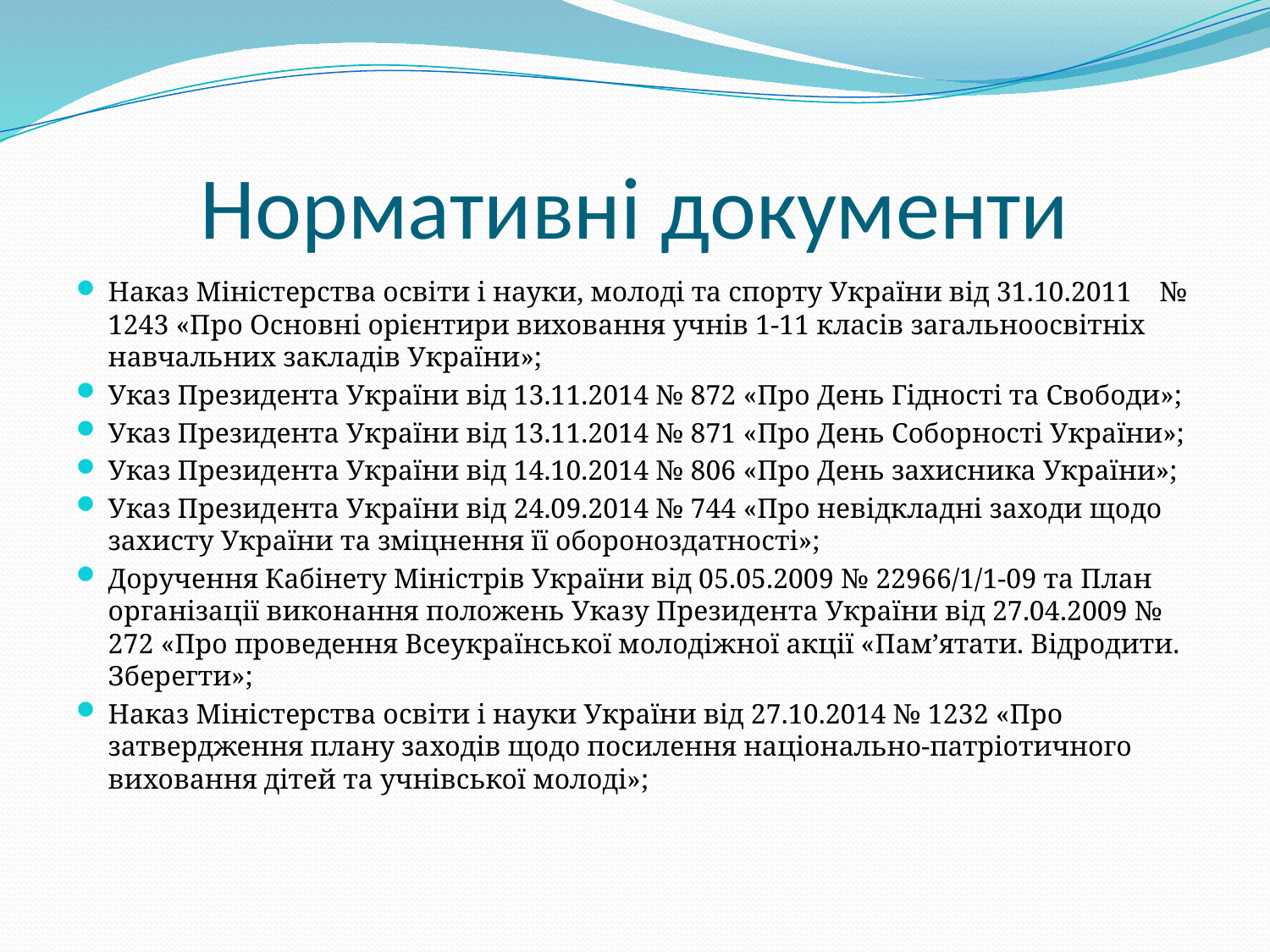

# Нормативні документи
Наказ Міністерства освіти і науки, молоді та спорту України від 31.10.2011    № 1243 «Про Основні орієнтири виховання учнів 1-11 класів загальноосвітніх навчальних закладів України»;
Указ Президента України від 13.11.2014 № 872 «Про День Гідності та Свободи»;
Указ Президента України від 13.11.2014 № 871 «Про День Соборності України»;
Указ Президента України від 14.10.2014 № 806 «Про День захисника України»;
Указ Президента України від 24.09.2014 № 744 «Про невідкладні заходи щодо захисту України та зміцнення її обороноздатності»;
Доручення Кабінету Міністрів України від 05.05.2009 № 22966/1/1-09 та План організації виконання положень Указу Президента України від 27.04.2009 № 272 «Про проведення Всеукраїнської молодіжної акції «Пам’ятати. Відродити. Зберегти»;
Наказ Міністерства освіти і науки України від 27.10.2014 № 1232 «Про затвердження плану заходів щодо посилення національно-патріотичного виховання дітей та учнівської молоді»;